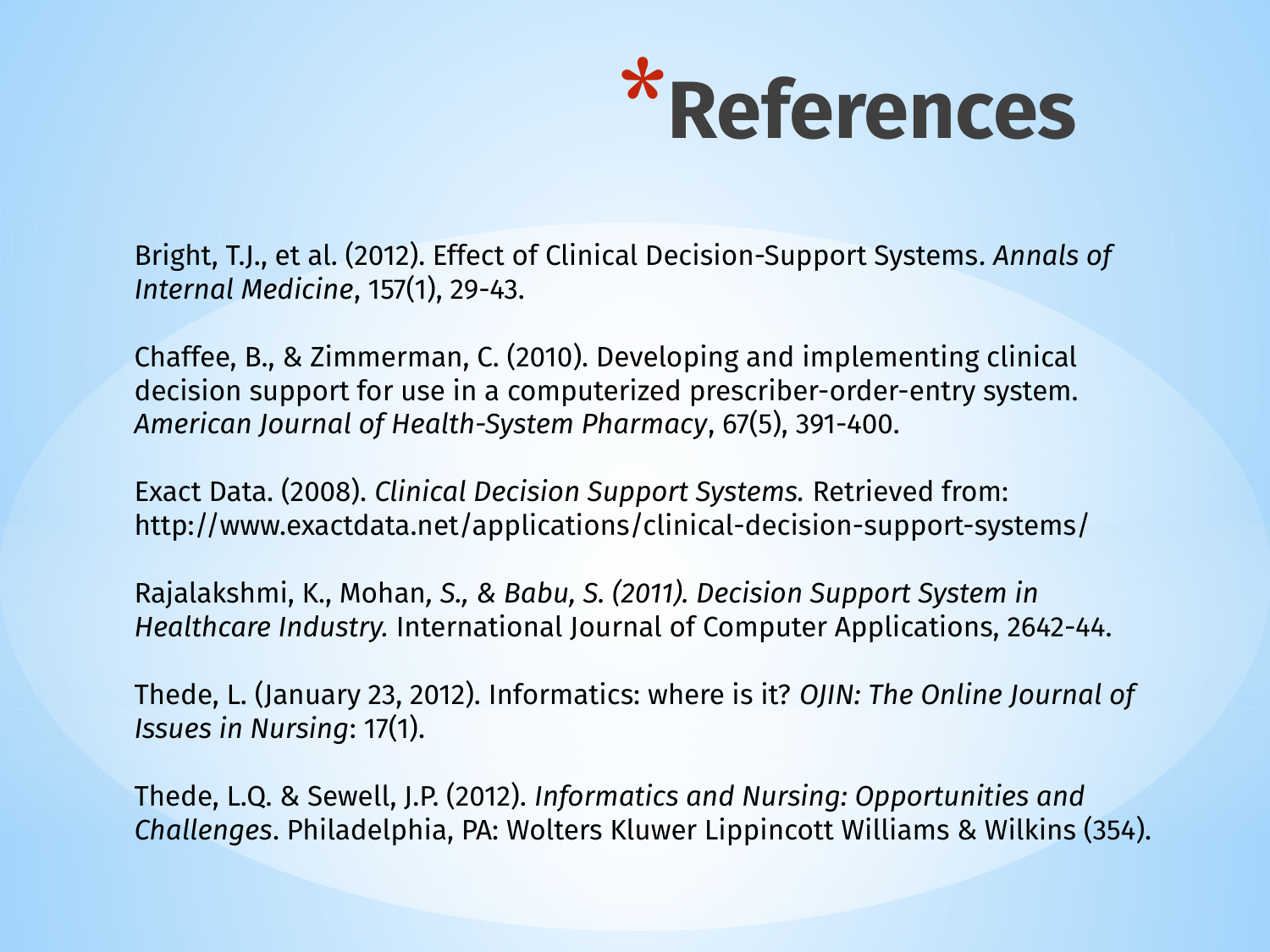

References
Bright, T.J., et al. (2012). Effect of Clinical Decision-Support Systems. Annals of Internal Medicine, 157(1), 29-43.

Chaffee, B., & Zimmerman, C. (2010). Developing and implementing clinical decision support for use in a computerized prescriber-order-entry system. American Journal of Health-System Pharmacy, 67(5), 391-400.

Exact Data. (2008). Clinical Decision Support Systems. Retrieved from: http://www.exactdata.net/applications/clinical-decision-support-systems/

Rajalakshmi, K., Mohan, S., & Babu, S. (2011). Decision Support System in Healthcare Industry. International Journal of Computer Applications, 2642-44.

Thede, L. (January 23, 2012). Informatics: where is it? OJIN: The Online Journal of Issues in Nursing: 17(1).

Thede, L.Q. & Sewell, J.P. (2012). Informatics and Nursing: Opportunities and Challenges. Philadelphia, PA: Wolters Kluwer Lippincott Williams & Wilkins (354).